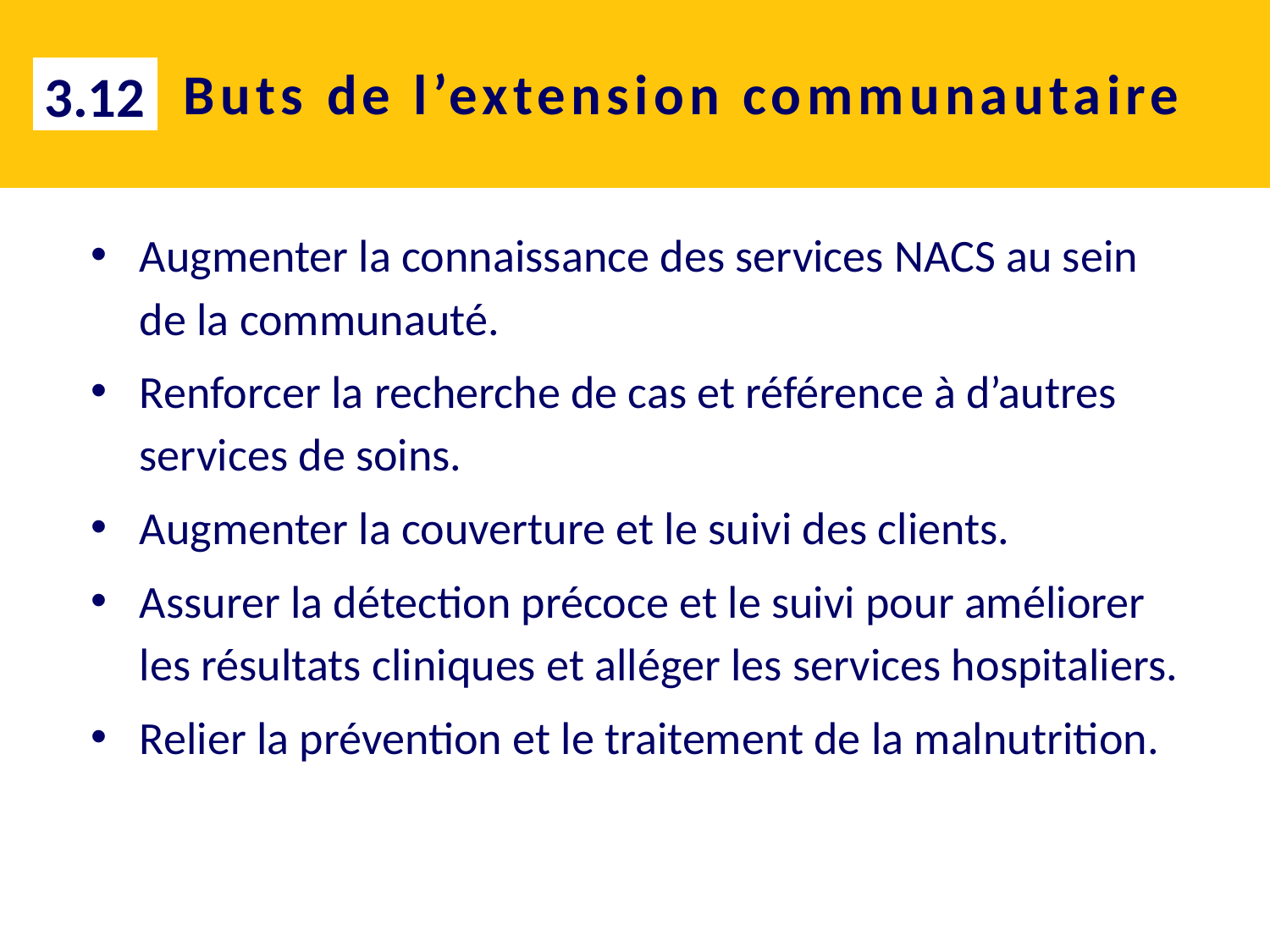

# Buts de l’extension communautaire
3.12
Augmenter la connaissance des services NACS au sein de la communauté.
Renforcer la recherche de cas et référence à d’autres services de soins.
Augmenter la couverture et le suivi des clients.
Assurer la détection précoce et le suivi pour améliorer les résultats cliniques et alléger les services hospitaliers.
Relier la prévention et le traitement de la malnutrition.